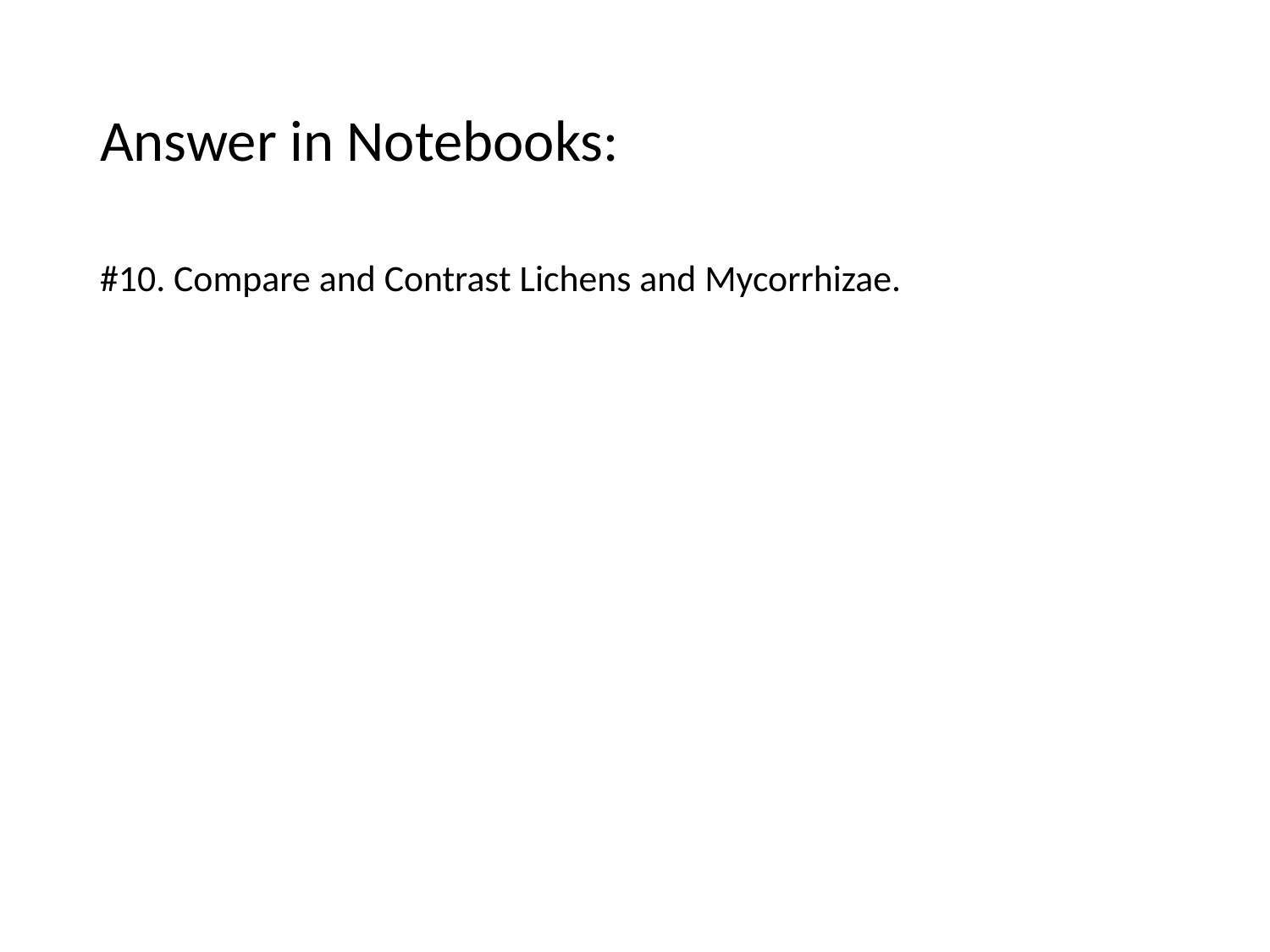

# Answer in Notebooks:
#10. Compare and Contrast Lichens and Mycorrhizae.